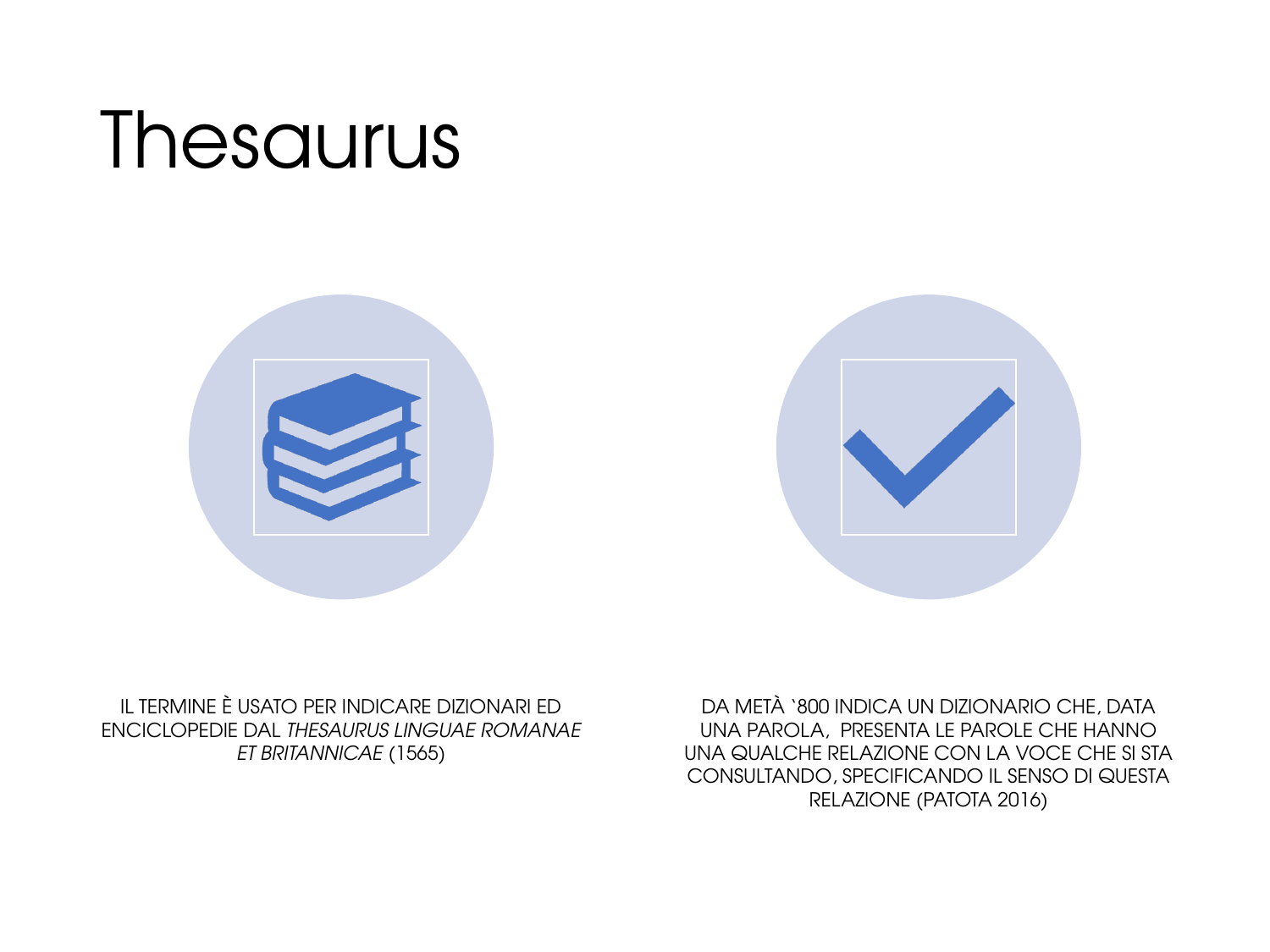

# Thesaurus
Il termine è usato per indicare dizionari ed enciclopedie dal Thesaurus linguae Romanae et Britannicae (1565)
Da metà ‘800 indica un dizionario che, data una parola,  presenta le parole che hanno una qualche relazione con la voce che si sta consultando, specificando il senso di questa relazione (Patota 2016)